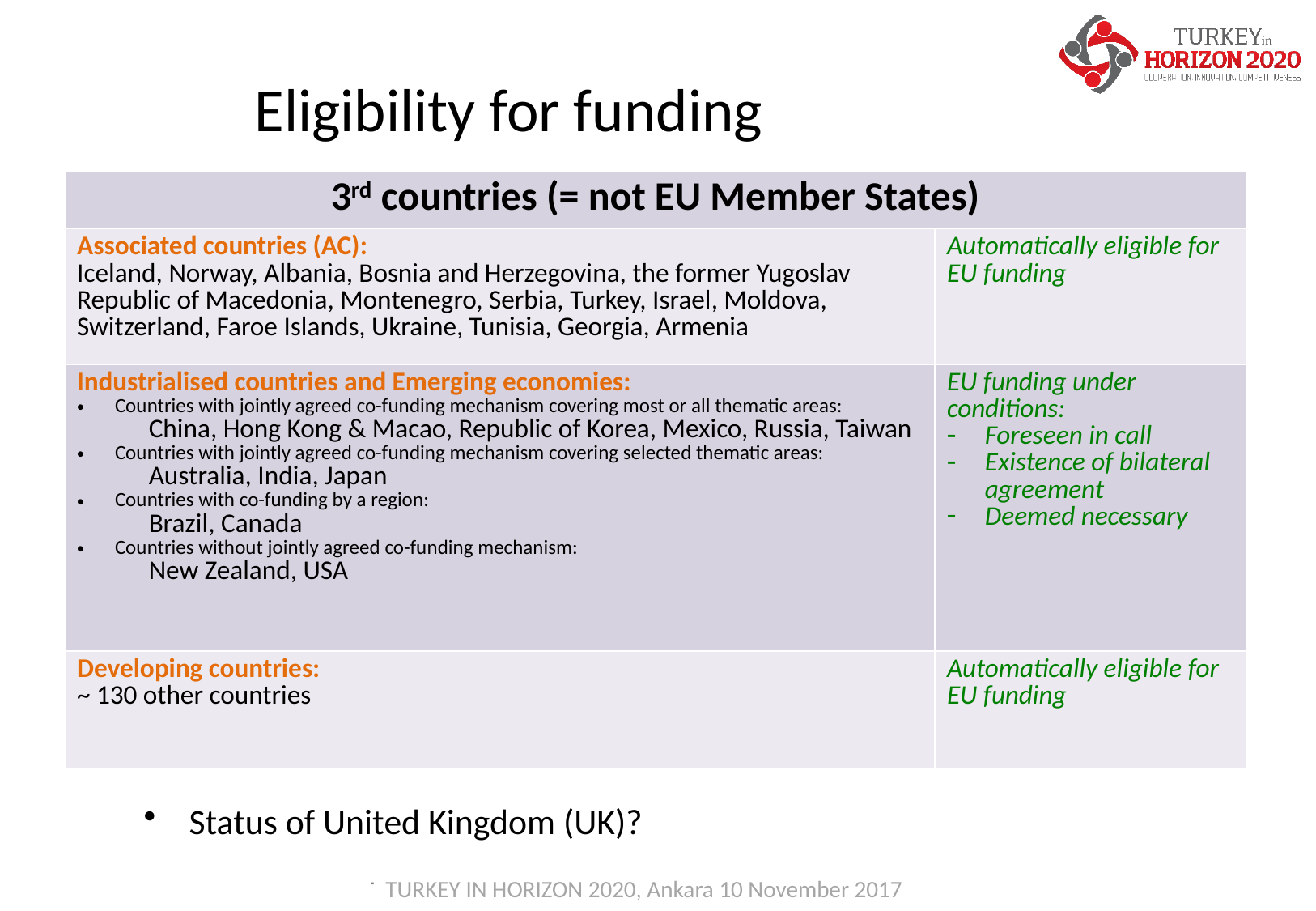

# Eligibility for funding

Status of United Kingdom (UK)?
| 3rd countries (= not EU Member States) |  |
| --- | --- |
| Associated countries (AC): Iceland, Norway, Albania, Bosnia and Herzegovina, the former Yugoslav Republic of Macedonia, Montenegro, Serbia, Turkey, Israel, Moldova, Switzerland, Faroe Islands, Ukraine, Tunisia, Georgia, Armenia | Automatically eligible for EU funding |
| Industrialised countries and Emerging economies: Countries with jointly agreed co-funding mechanism covering most or all thematic areas: China, Hong Kong & Macao, Republic of Korea, Mexico, Russia, Taiwan Countries with jointly agreed co-funding mechanism covering selected thematic areas: Australia, India, Japan Countries with co-funding by a region: Brazil, Canada Countries without jointly agreed co-funding mechanism: New Zealand, USA | EU funding under conditions: Foreseen in call Existence of bilateral agreement Deemed necessary |
| Developing countries: ~ 130 other countries | Automatically eligible for EU funding |